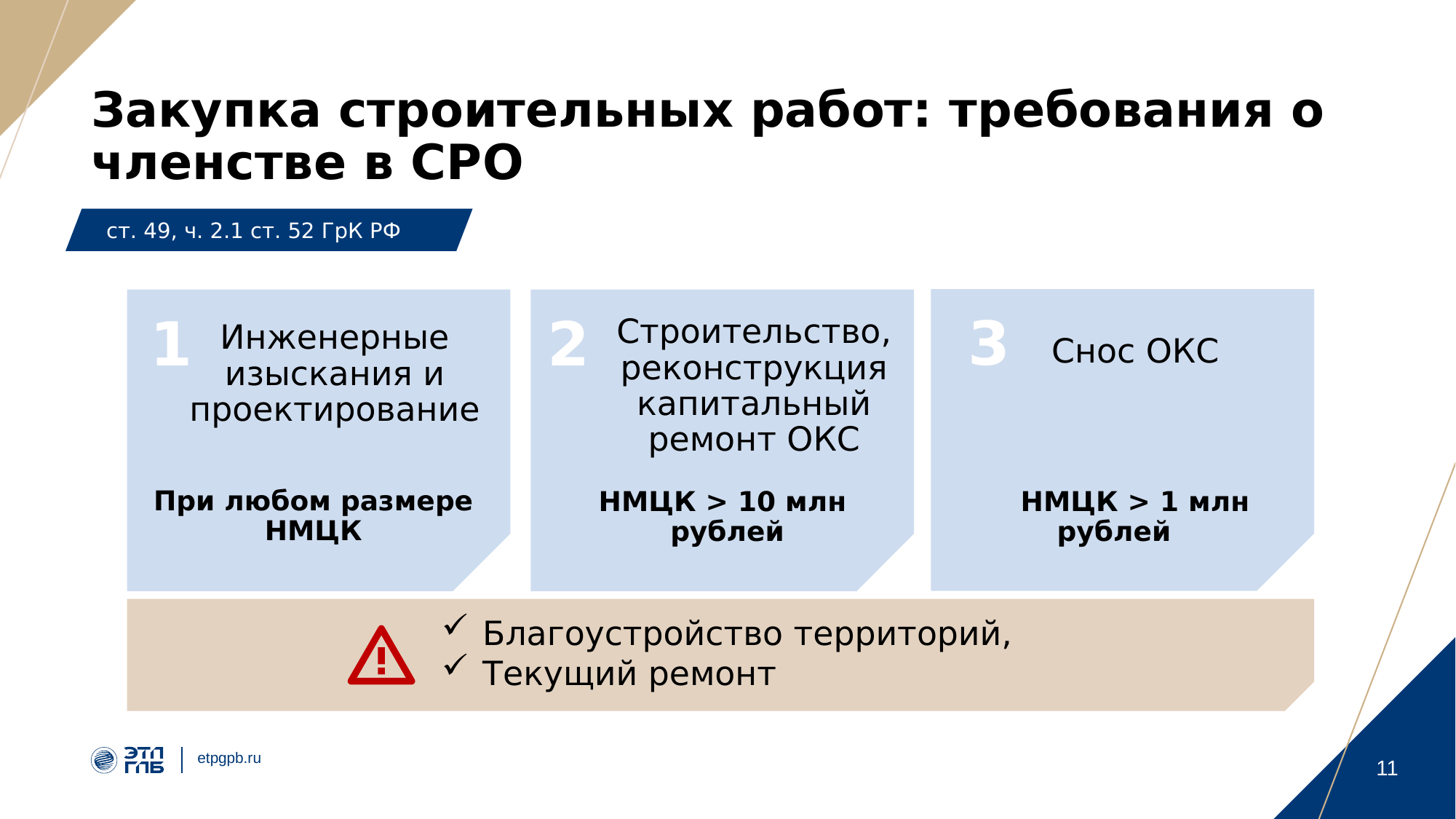

# Закупка строительных работ: требования о членстве в СРО
ст. 49, ч. 2.1 ст. 52 ГрК РФ

Снос ОКС

НМЦК > 1 млн рублей
Строительство, реконструкция капитальный ремонт ОКС

НМЦК > 10 млн
рублей
Инженерные изыскания и проектирование

При любом размере НМЦК

3
1
2
Благоустройство территорий,
Текущий ремонт